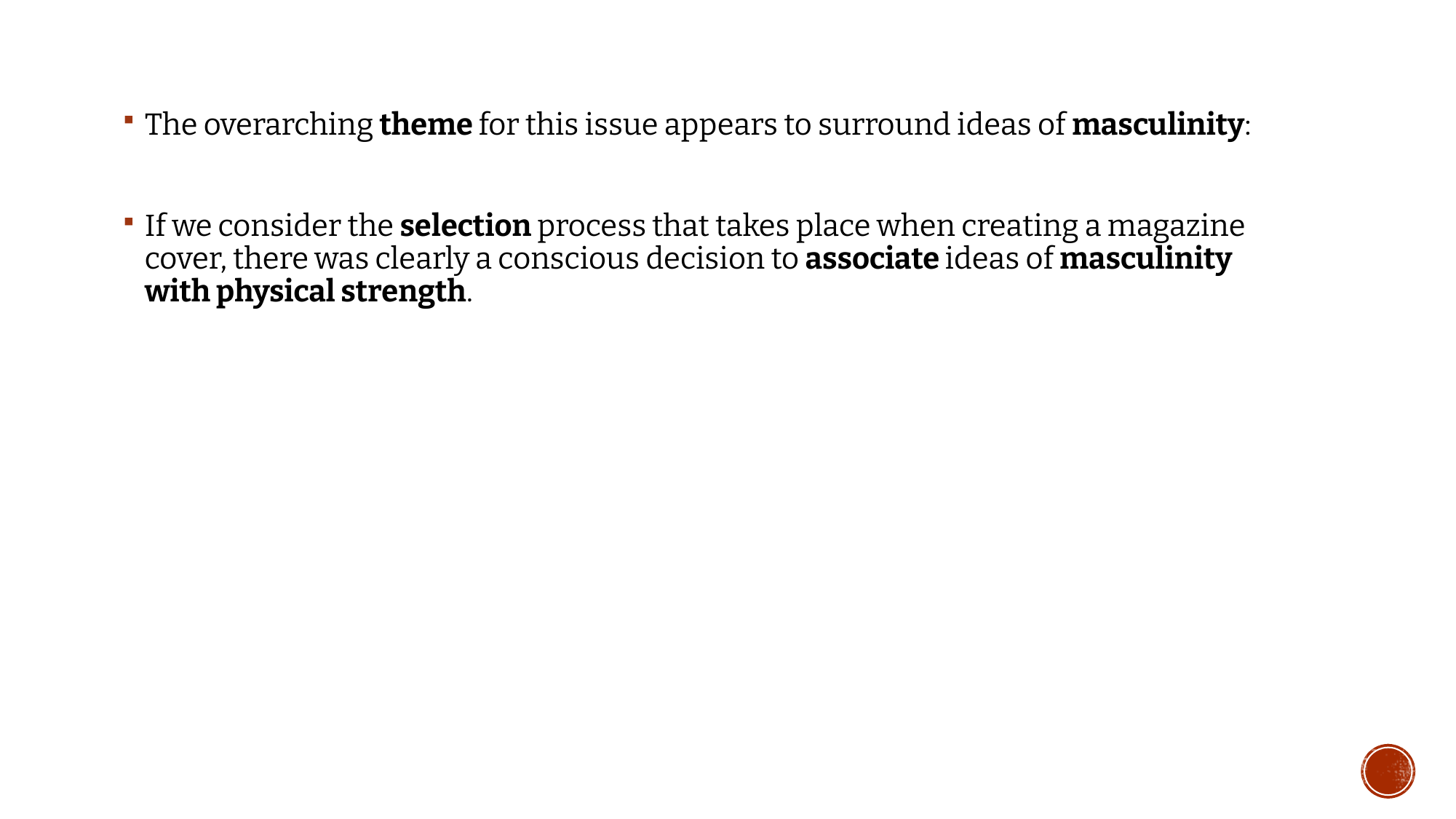

The overarching theme for this issue appears to surround ideas of masculinity:

If we consider the selection process that takes place when creating a magazine cover, there was clearly a conscious decision to associate ideas of masculinity with physical strength.